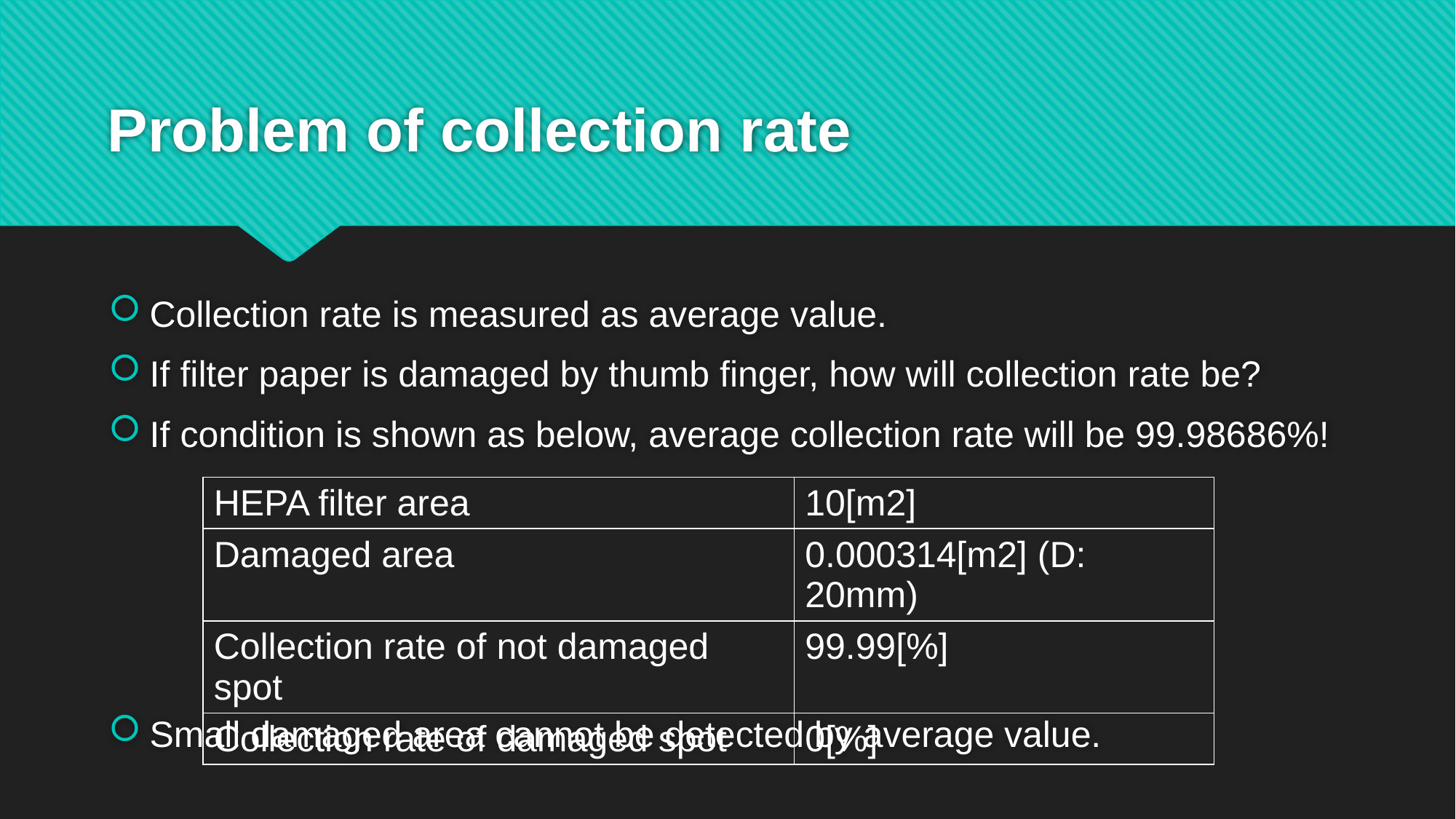

# Problem of collection rate
Collection rate is measured as average value.
If filter paper is damaged by thumb finger, how will collection rate be?
If condition is shown as below, average collection rate will be 99.98686%!

Small damaged area cannot be detected by average value.
| HEPA filter area | 10[m2] |
| --- | --- |
| Damaged area | 0.000314[m2] (D: 20mm) |
| Collection rate of not damaged spot | 99.99[%] |
| Collection rate of damaged spot | 0[%] |